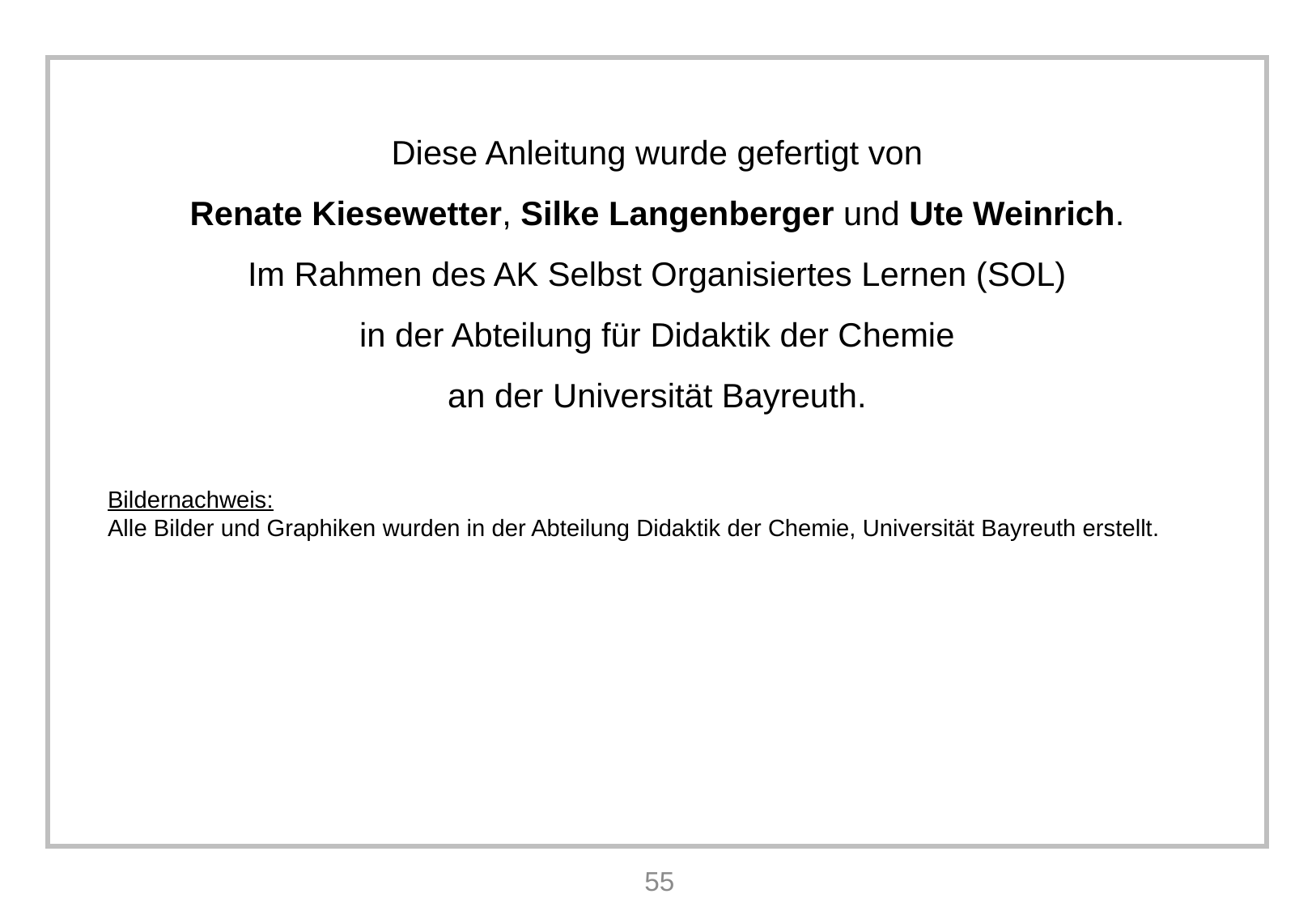

Diese Anleitung wurde gefertigt von
Renate Kiesewetter, Silke Langenberger und Ute Weinrich.
Im Rahmen des AK Selbst Organisiertes Lernen (SOL)
in der Abteilung für Didaktik der Chemie
an der Universität Bayreuth.
Bildernachweis:
Alle Bilder und Graphiken wurden in der Abteilung Didaktik der Chemie, Universität Bayreuth erstellt.
55